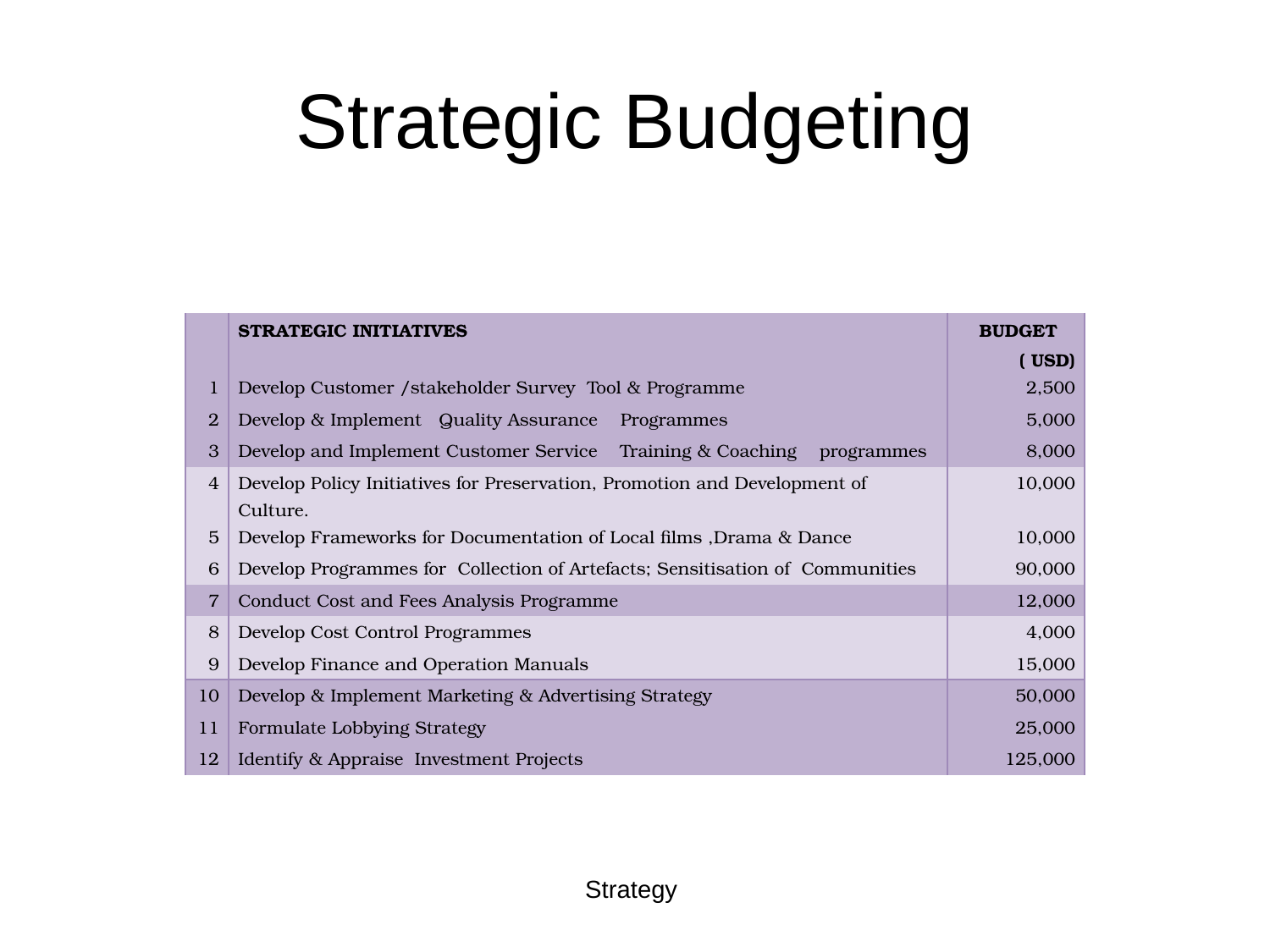

# Strategic Budgeting
|  | STRATEGIC INITIATIVES | BUDGET ( USD) |
| --- | --- | --- |
| 1 | Develop Customer /stakeholder Survey Tool & Programme | 2,500 |
| 2 | Develop & Implement Quality Assurance Programmes | 5,000 |
| 3 | Develop and Implement Customer Service Training & Coaching programmes | 8,000 |
| 4 | Develop Policy Initiatives for Preservation, Promotion and Development of Culture. | 10,000 |
| 5 | Develop Frameworks for Documentation of Local films ,Drama & Dance | 10,000 |
| 6 | Develop Programmes for Collection of Artefacts; Sensitisation of Communities | 90,000 |
| 7 | Conduct Cost and Fees Analysis Programme | 12,000 |
| 8 | Develop Cost Control Programmes | 4,000 |
| 9 | Develop Finance and Operation Manuals | 15,000 |
| 10 | Develop & Implement Marketing & Advertising Strategy | 50,000 |
| 11 | Formulate Lobbying Strategy | 25,000 |
| 12 | Identify & Appraise Investment Projects | 125,000 |
Strategy